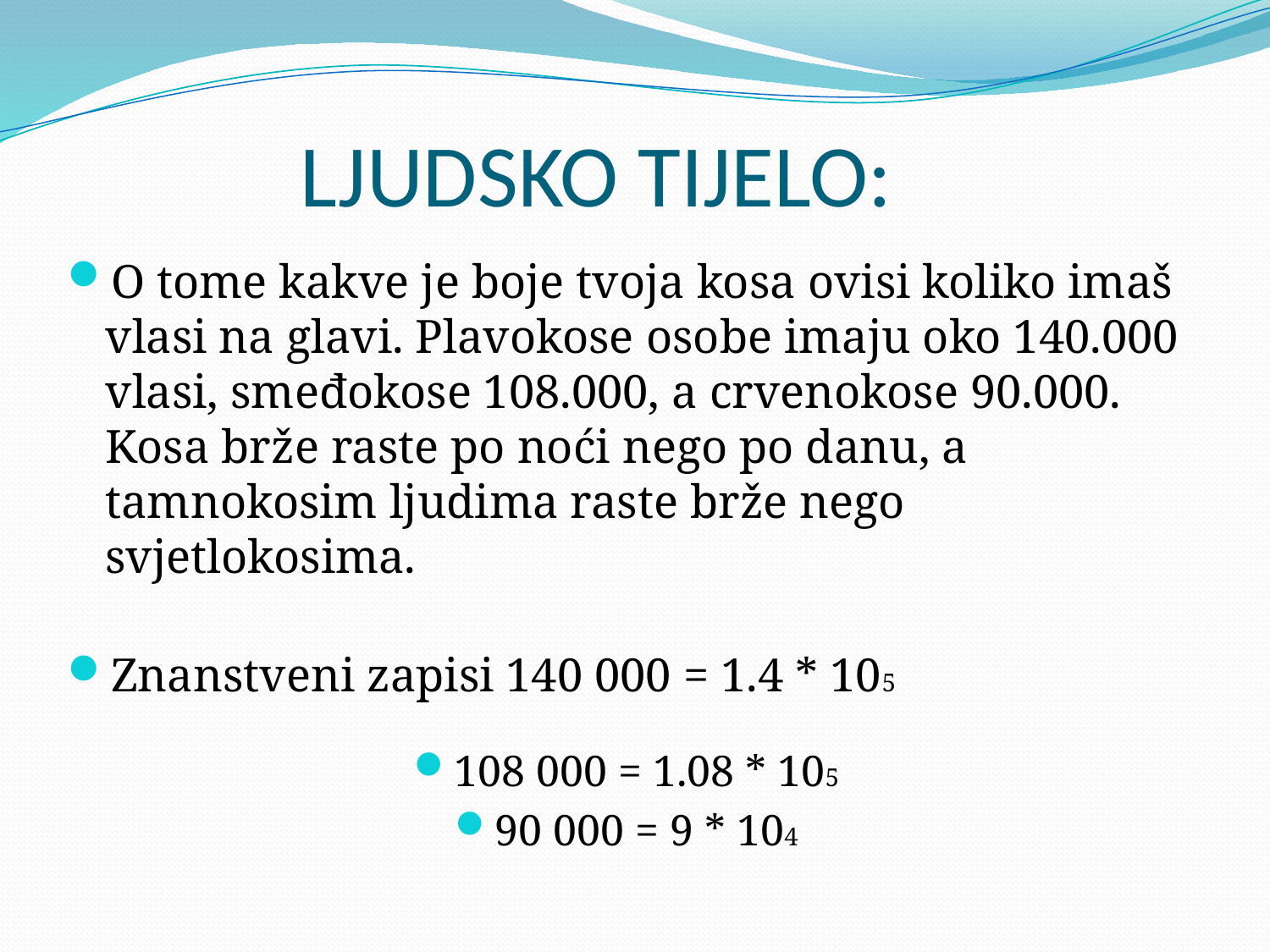

# LJUDSKO TIJELO:
O tome kakve je boje tvoja kosa ovisi koliko imaš vlasi na glavi. Plavokose osobe imaju oko 140.000 vlasi, smeđokose 108.000, a crvenokose 90.000. Kosa brže raste po noći nego po danu, a tamnokosim ljudima raste brže nego svjetlokosima.
Znanstveni zapisi 140 000 = 1.4 * 105

108 000 = 1.08 * 105
90 000 = 9 * 104